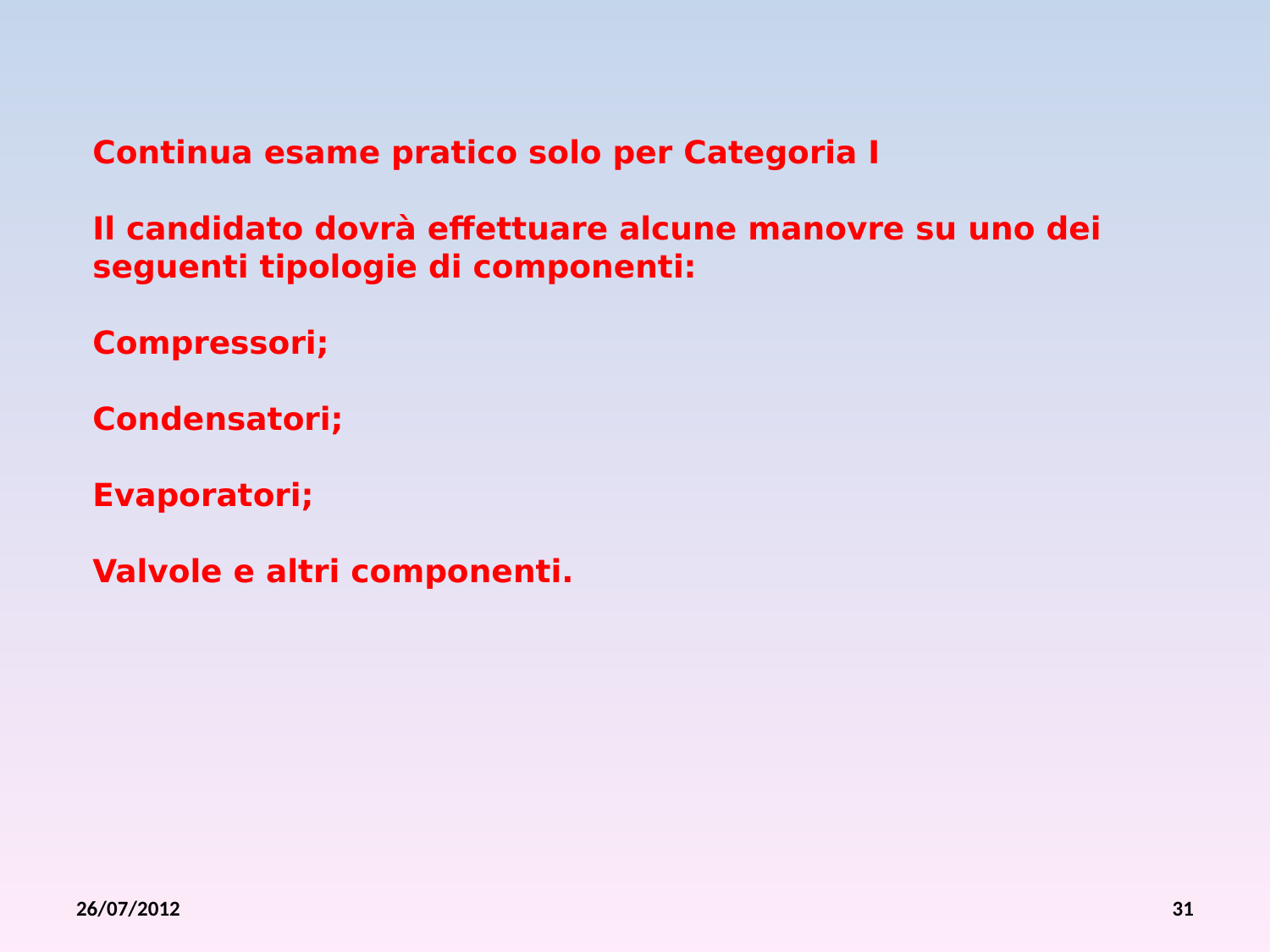

Continua esame pratico solo per Categoria I

Il candidato dovrà effettuare alcune manovre su uno dei seguenti tipologie di componenti:

Compressori;

Condensatori;

Evaporatori;

Valvole e altri componenti.
26/07/2012
31